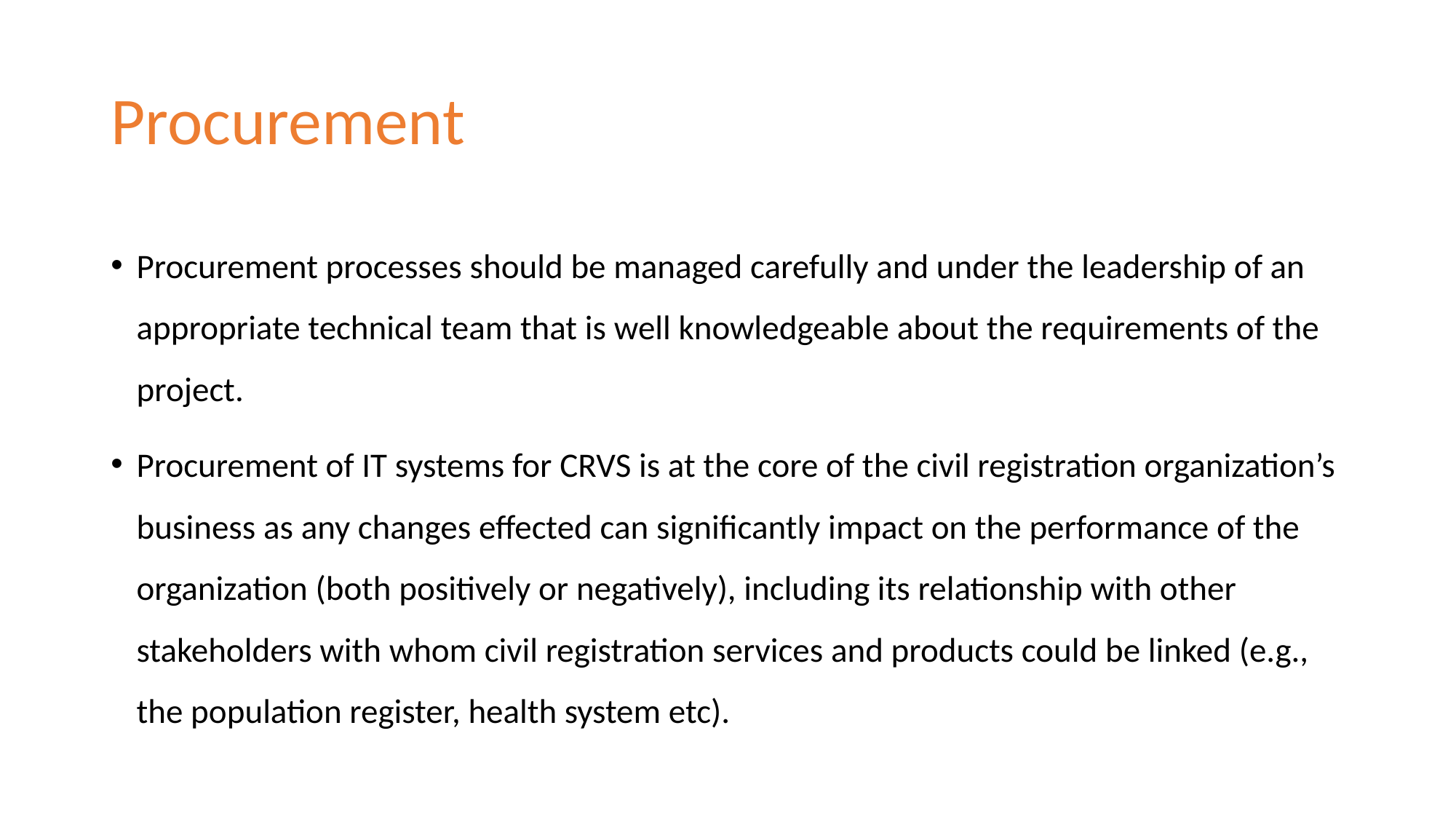

# Procurement
Procurement processes should be managed carefully and under the leadership of an appropriate technical team that is well knowledgeable about the requirements of the project.
Procurement of IT systems for CRVS is at the core of the civil registration organization’s business as any changes effected can significantly impact on the performance of the organization (both positively or negatively), including its relationship with other stakeholders with whom civil registration services and products could be linked (e.g., the population register, health system etc).